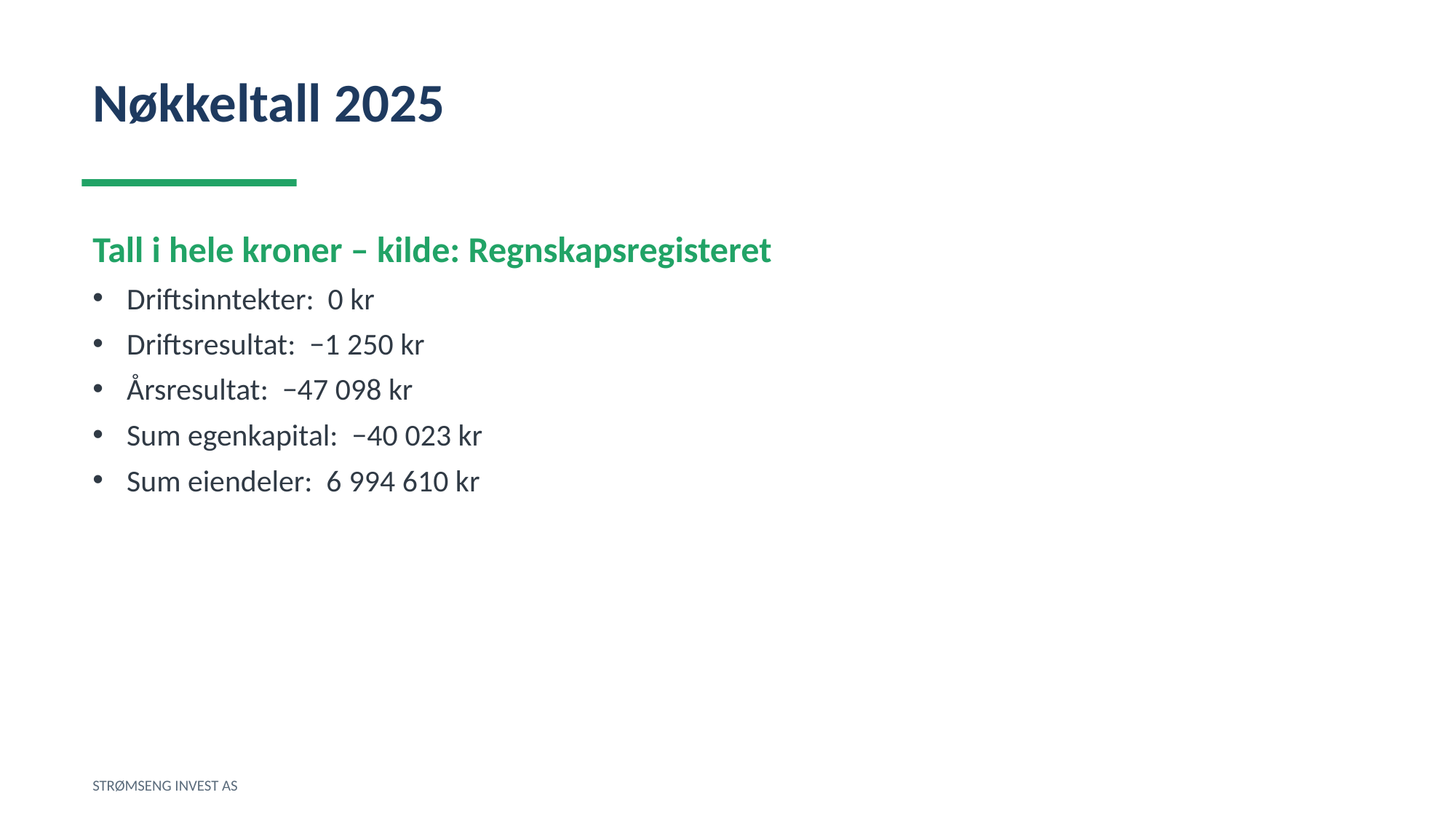

Nøkkeltall 2025

Tall i hele kroner – kilde: Regnskapsregisteret
Driftsinntekter:  0 kr
Driftsresultat:  −1 250 kr
Årsresultat:  −47 098 kr
Sum egenkapital:  −40 023 kr
Sum eiendeler:  6 994 610 kr
STRØMSENG INVEST AS